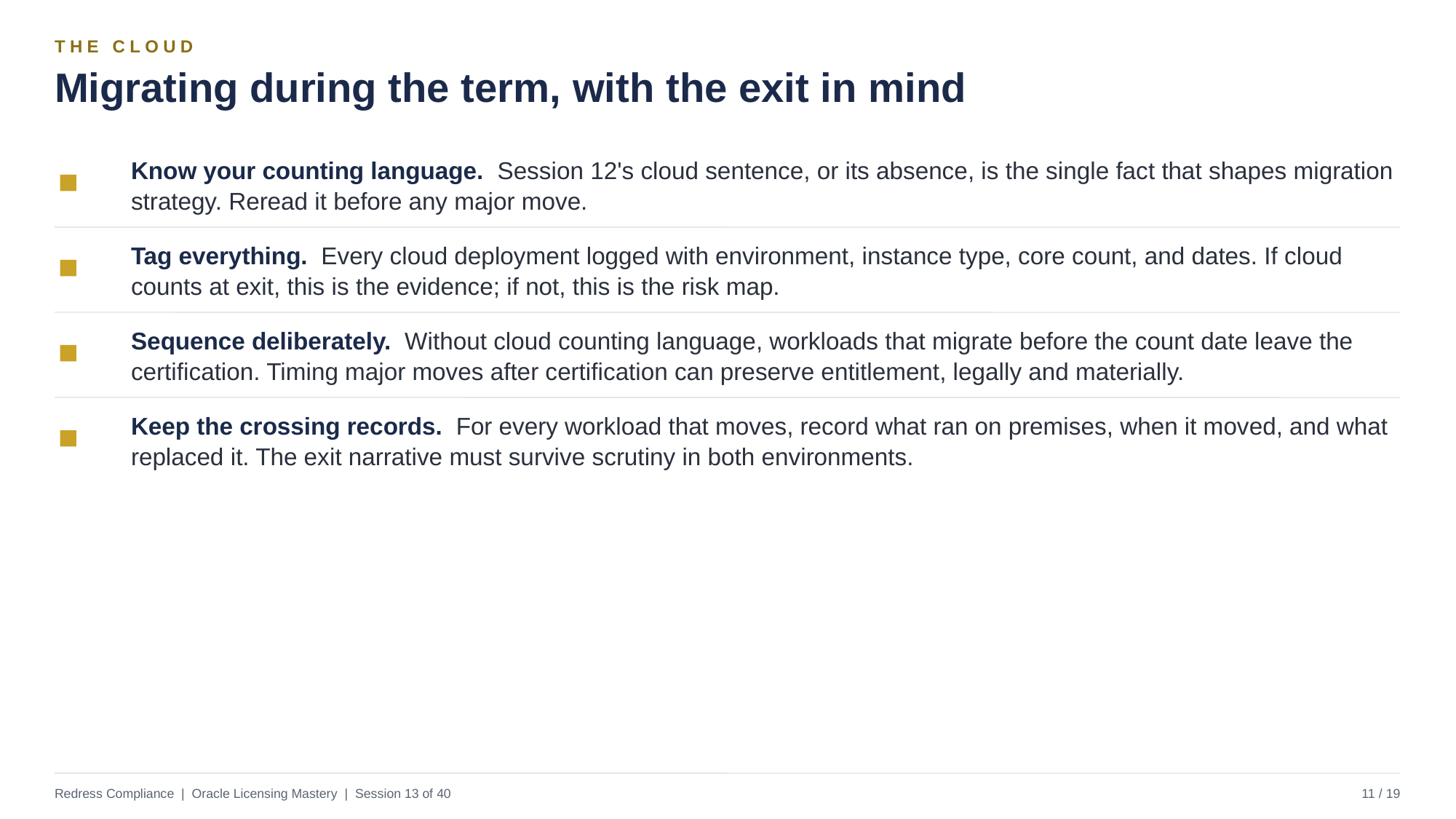

THE CLOUD
Migrating during the term, with the exit in mind
Know your counting language.  Session 12's cloud sentence, or its absence, is the single fact that shapes migration strategy. Reread it before any major move.

Tag everything.  Every cloud deployment logged with environment, instance type, core count, and dates. If cloud counts at exit, this is the evidence; if not, this is the risk map.

Sequence deliberately.  Without cloud counting language, workloads that migrate before the count date leave the certification. Timing major moves after certification can preserve entitlement, legally and materially.

Keep the crossing records.  For every workload that moves, record what ran on premises, when it moved, and what replaced it. The exit narrative must survive scrutiny in both environments.

Redress Compliance  |  Oracle Licensing Mastery  |  Session 13 of 40
11 / 19